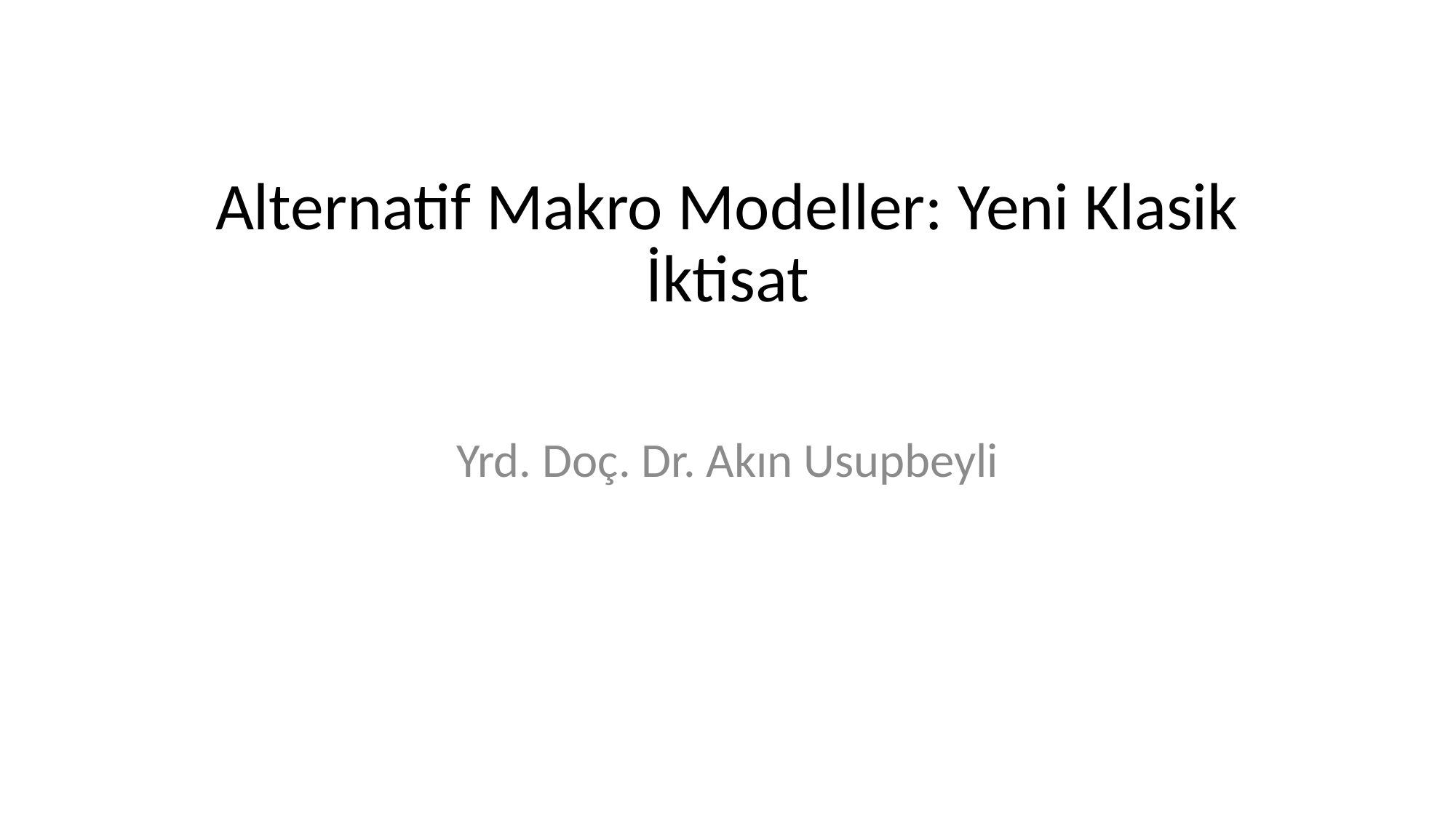

# Alternatif Makro Modeller: Yeni Klasik İktisat
Yrd. Doç. Dr. Akın Usupbeyli